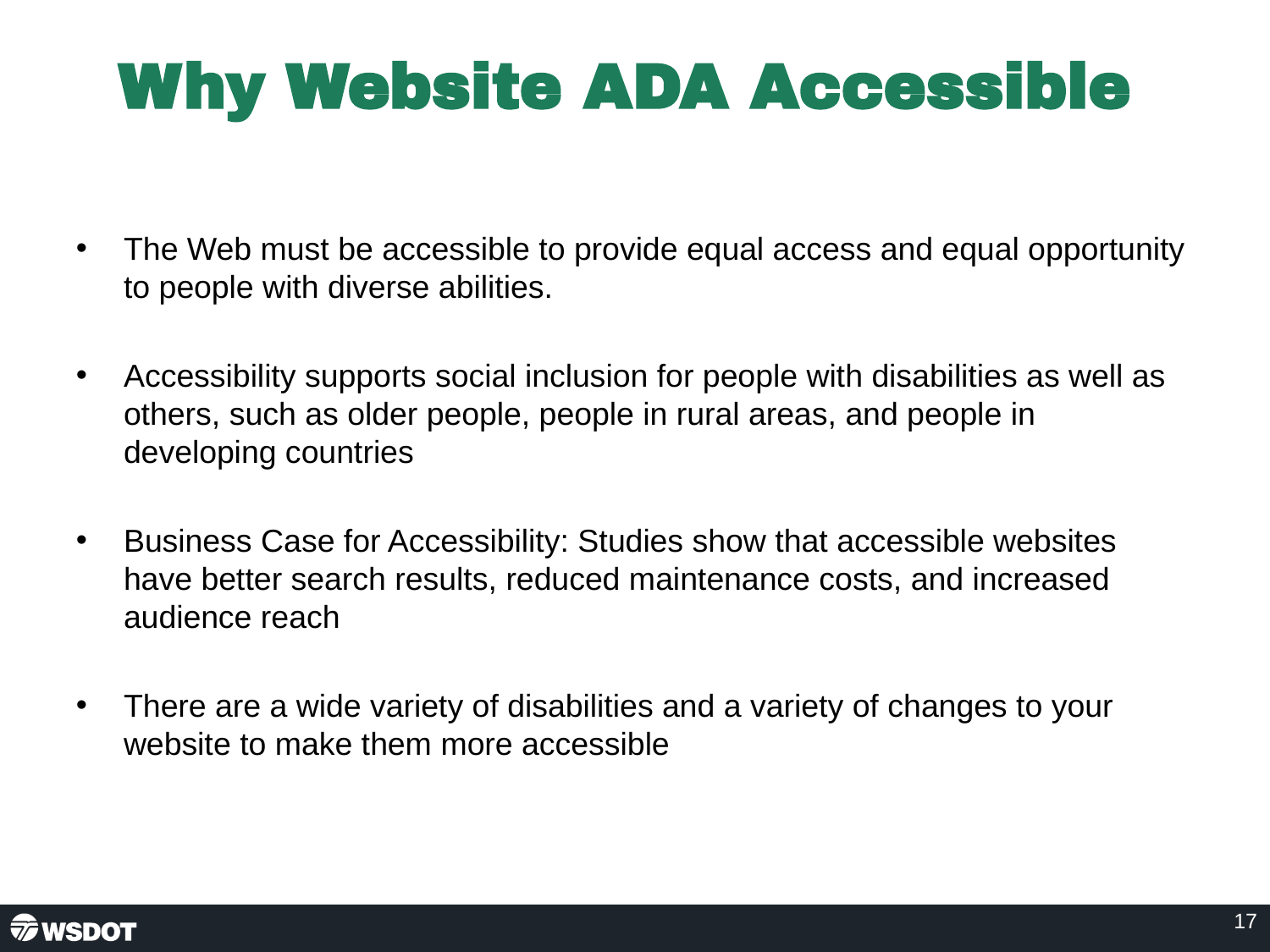

# Why Website ADA Accessible
The Web must be accessible to provide equal access and equal opportunity to people with diverse abilities.

Accessibility supports social inclusion for people with disabilities as well as others, such as older people, people in rural areas, and people in developing countries

Business Case for Accessibility: Studies show that accessible websites have better search results, reduced maintenance costs, and increased audience reach

There are a wide variety of disabilities and a variety of changes to your website to make them more accessible

17